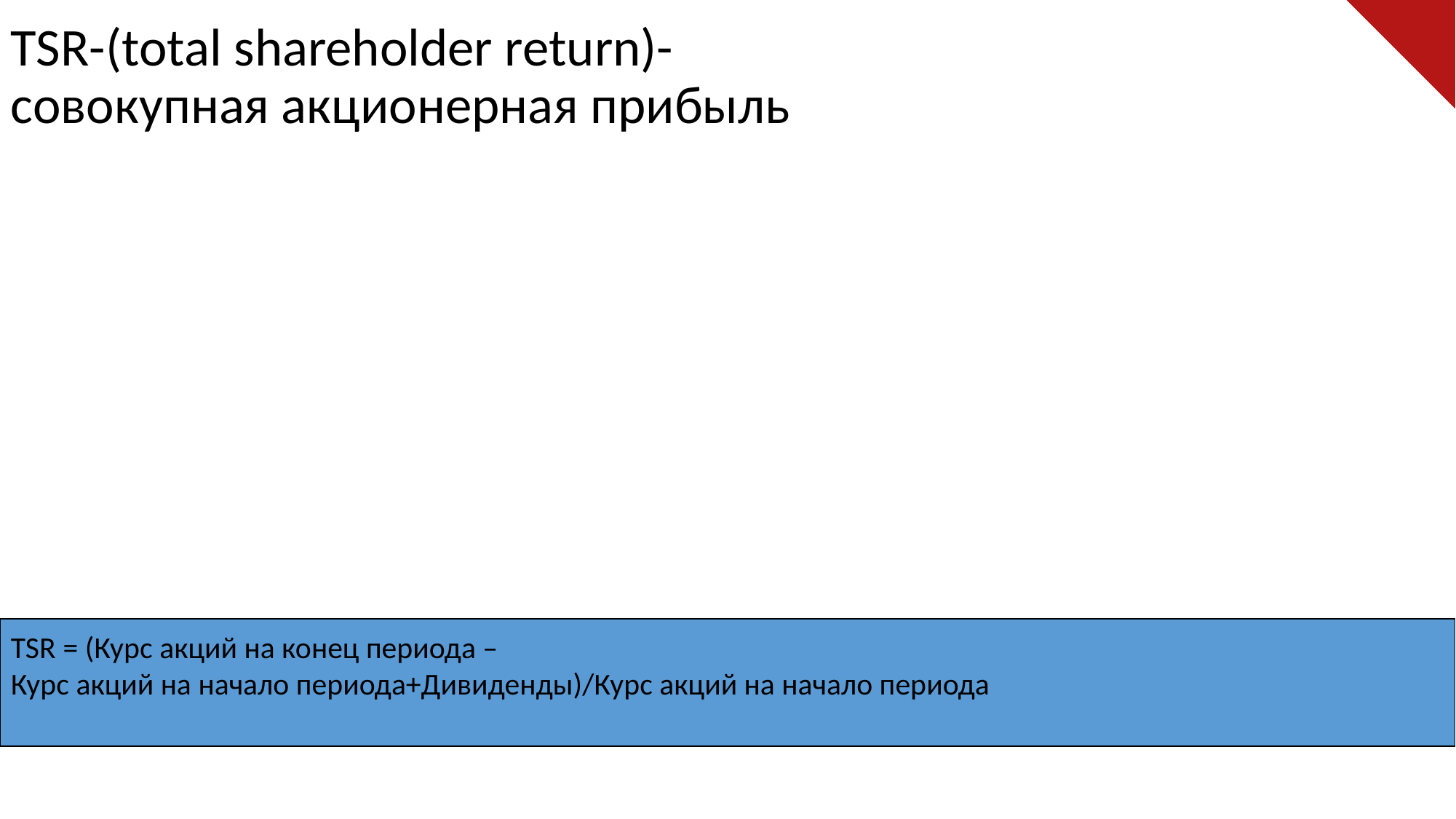

# TSR-(total shareholder return)- совокупная акционерная прибыль
- представляет собой изменение в стоимости основного капитала котирующейся компании в течение определенного периода (как правило, 1 год и более), плюс дивиденды, выраженные как процент плюс или минус к начальной стоимости
TSR = (Курс акций на конец периода –
Курс акций на начало периода+Дивиденды)/Курс акций на начало периода